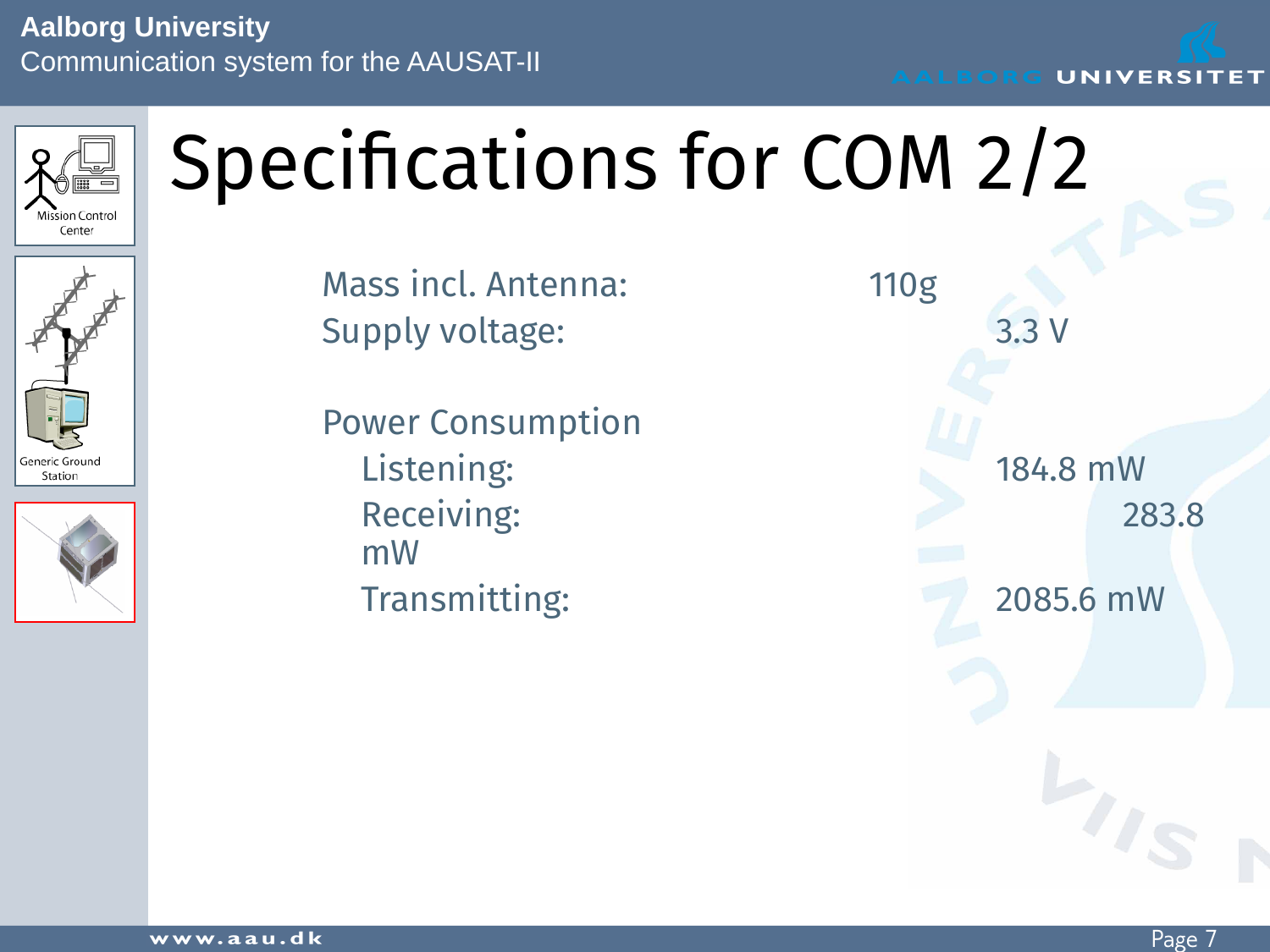

# Specifications for COM 2/2

Mass incl. Antenna:   		110g
Supply voltage: 				3.3 V

Power Consumption
  	Listening:     				184.8 mW
 	Receiving:	     				283.8 mW
 	Transmitting:  				2085.6 mW